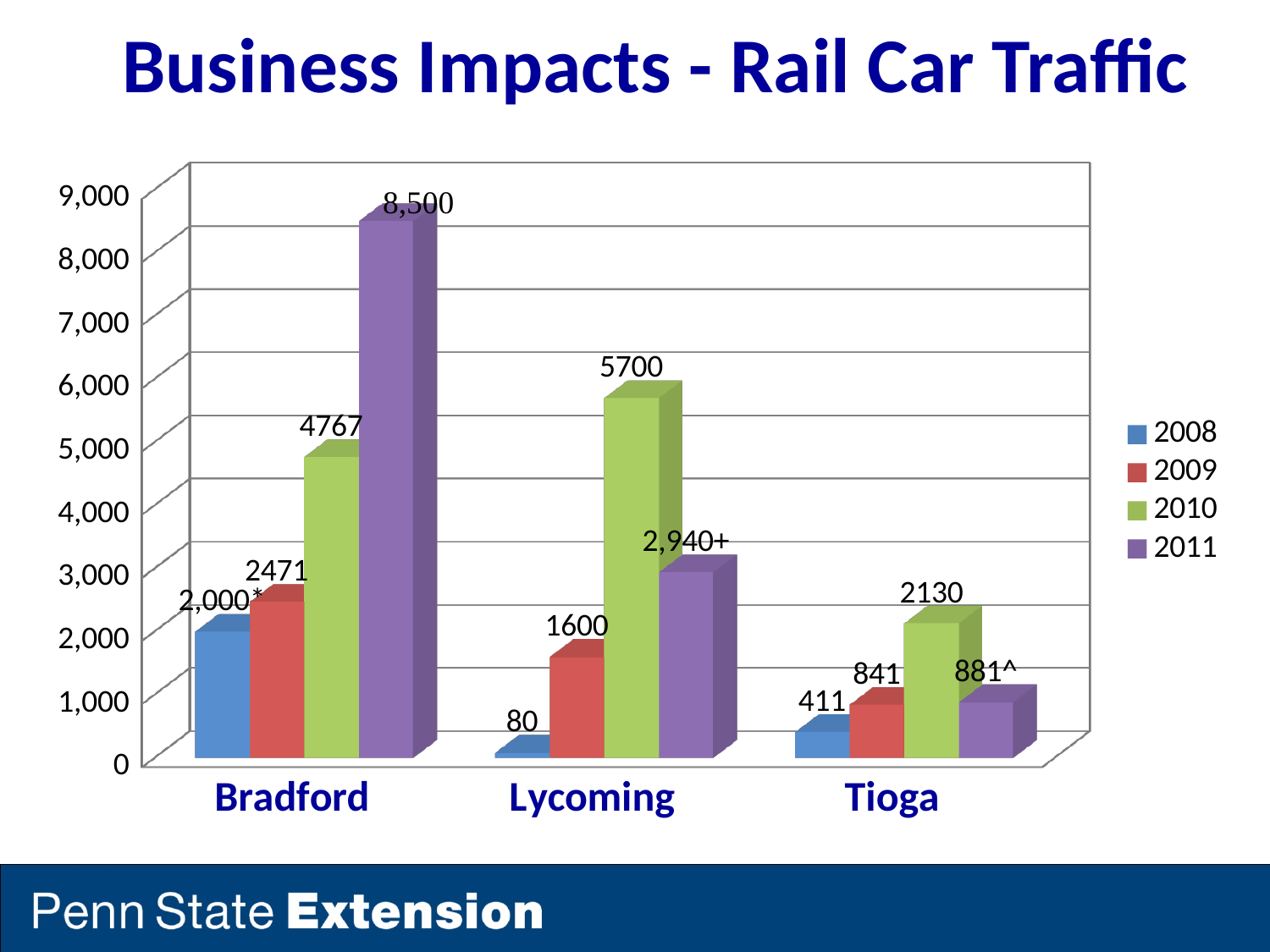

# Business Impacts - Rail Car Traffic

[unsupported chart]